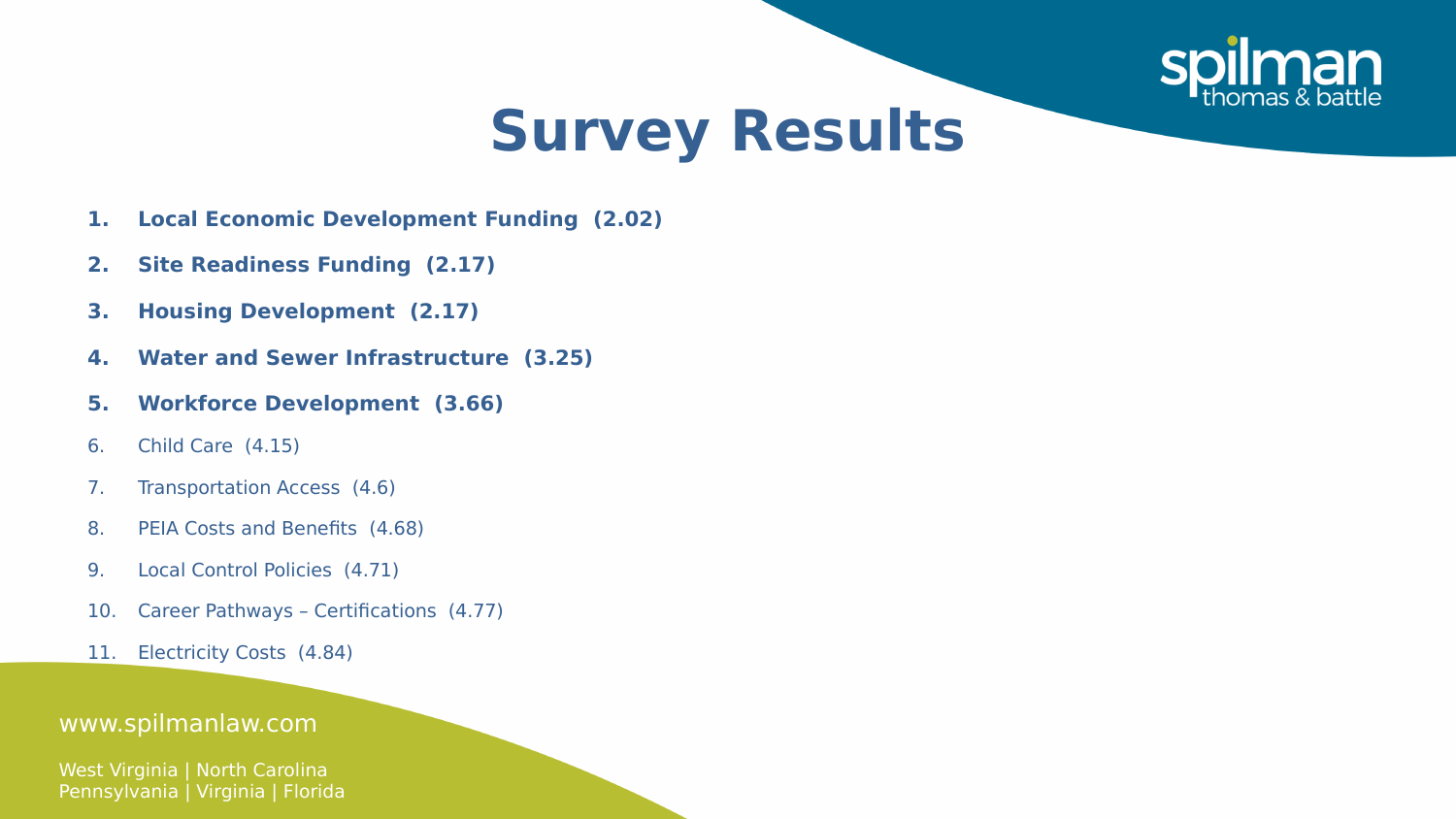

# Survey Results
Local Economic Development Funding  (2.02)
Site Readiness Funding  (2.17)
Housing Development  (2.17)
Water and Sewer Infrastructure  (3.25)
Workforce Development  (3.66)
Child Care  (4.15)
Transportation Access  (4.6)
PEIA Costs and Benefits  (4.68)
Local Control Policies  (4.71)
Career Pathways – Certifications  (4.77)
Electricity Costs  (4.84)